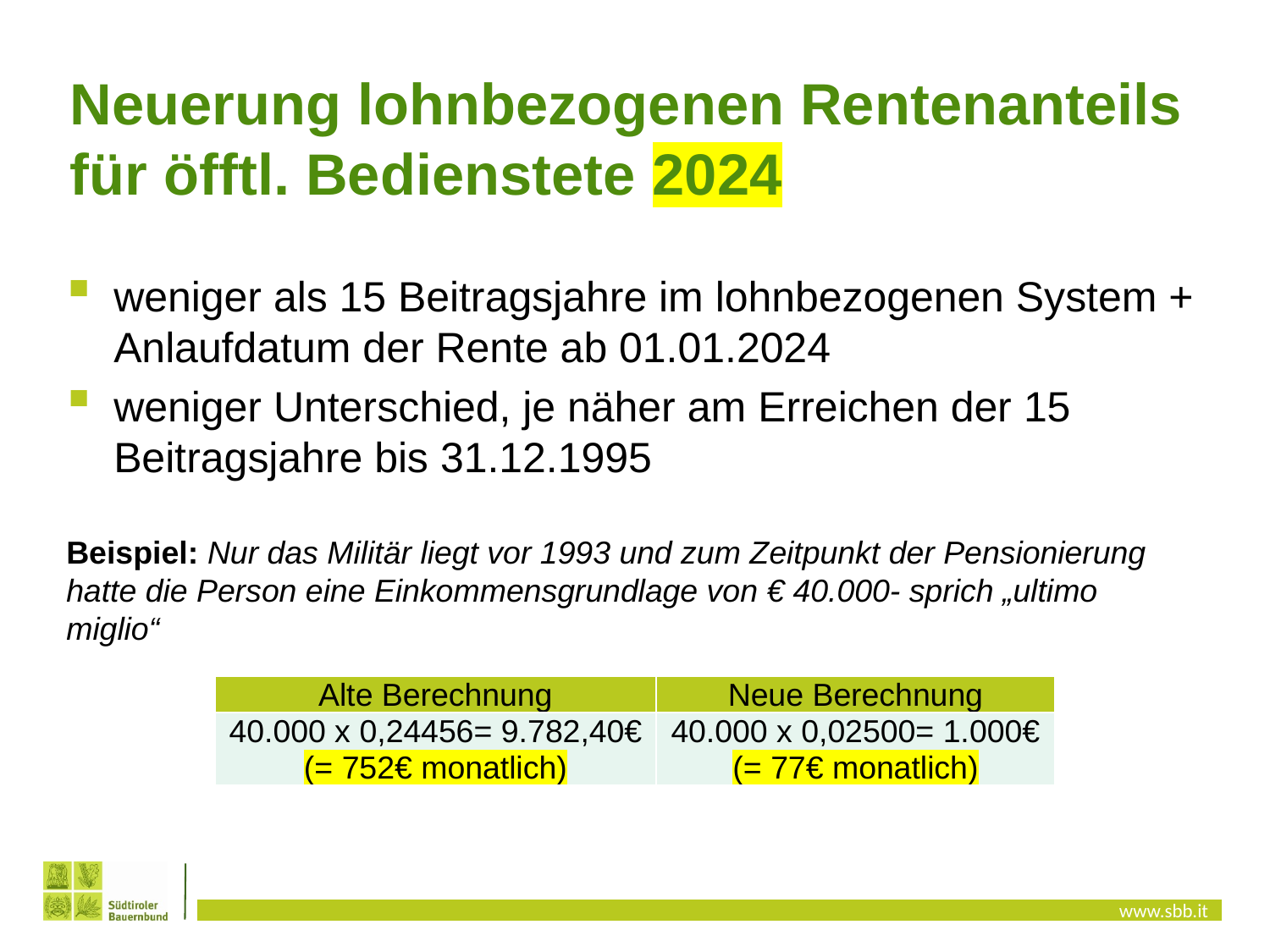

# Neuerung lohnbezogenen Rentenanteils für öfftl. Bedienstete 2024
weniger als 15 Beitragsjahre im lohnbezogenen System + Anlaufdatum der Rente ab 01.01.2024
weniger Unterschied, je näher am Erreichen der 15 Beitragsjahre bis 31.12.1995

Beispiel: Nur das Militär liegt vor 1993 und zum Zeitpunkt der Pensionierung hatte die Person eine Einkommensgrundlage von € 40.000- sprich „ultimo miglio“

| Alte Berechnung | Neue Berechnung |
| --- | --- |
| 40.000 x 0,24456= 9.782,40€ (= 752€ monatlich) | 40.000 x 0,02500= 1.000€ (= 77€ monatlich) |